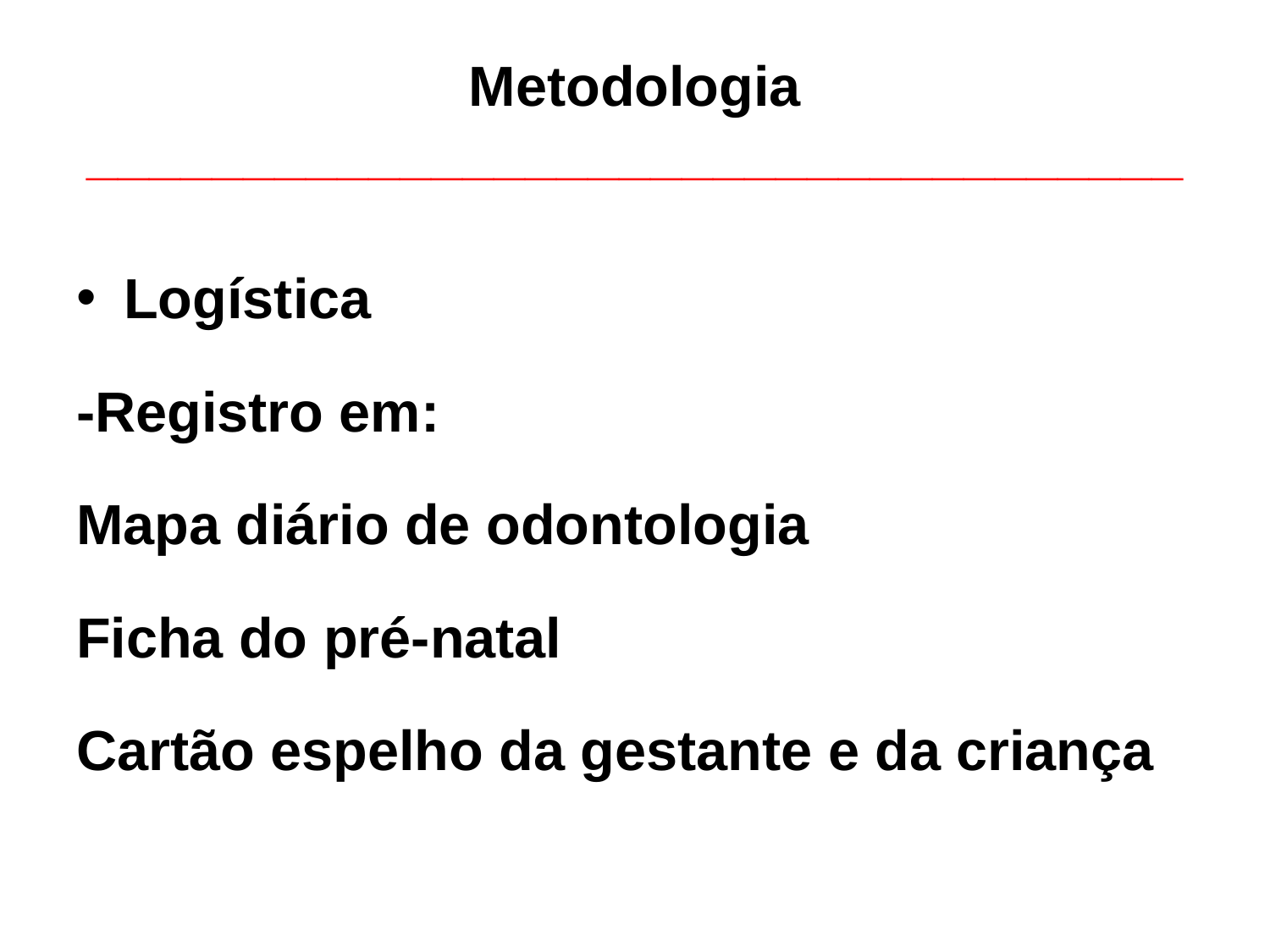

# Metodologia ___________________________________
Logística
-Registro em:
Mapa diário de odontologia
Ficha do pré-natal
Cartão espelho da gestante e da criança